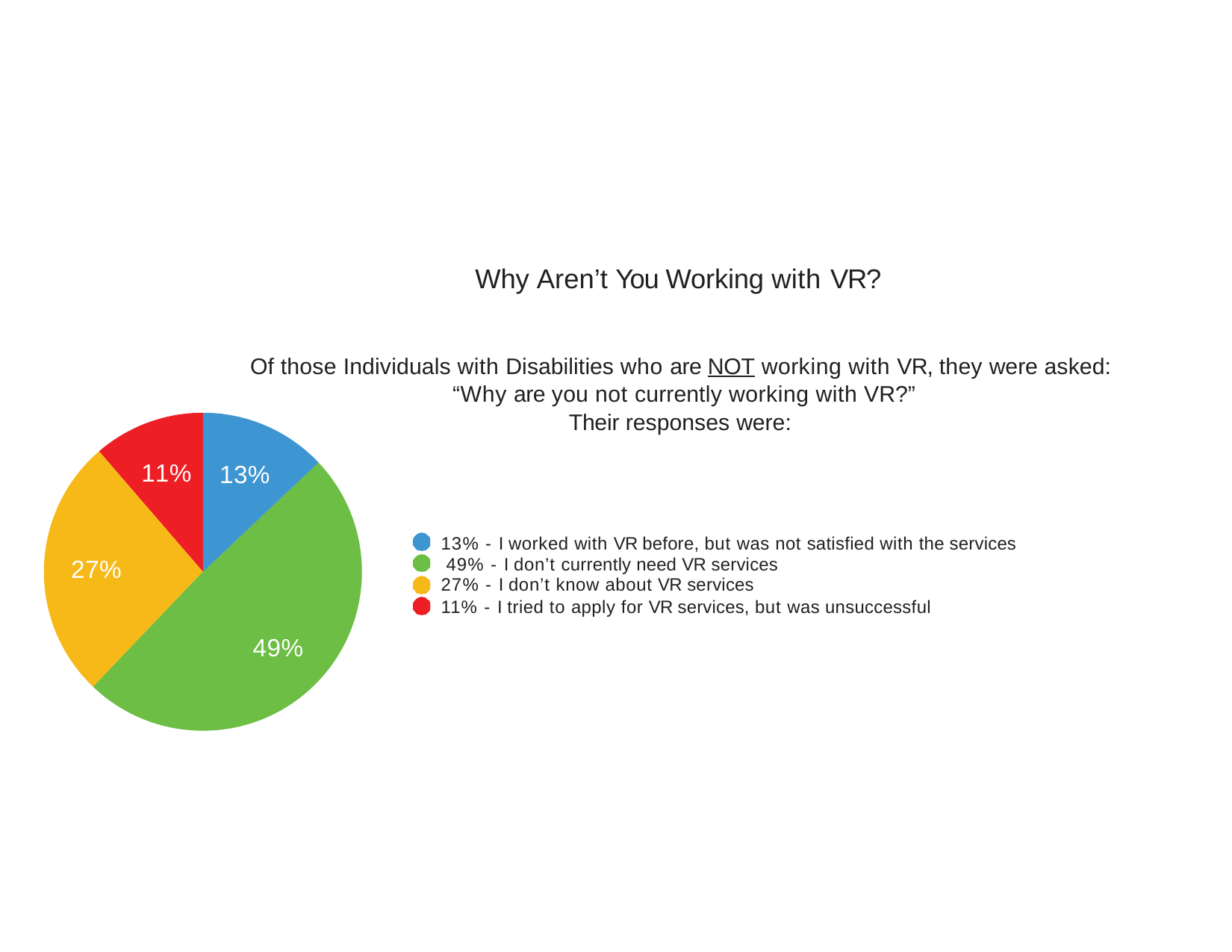

Why Aren’t You Working with VR?

Of those Individuals with Disabilities who are NOT working with VR, they were asked:  “Why are you not currently working with VR?”
Their responses were:

11%
13%

13% - I worked with VR before, but was not satisfied with the services  49% - I don’t currently need VR services
27% - I don’t know about VR services
11% - I tried to apply for VR services, but was unsuccessful

27%

49%
18